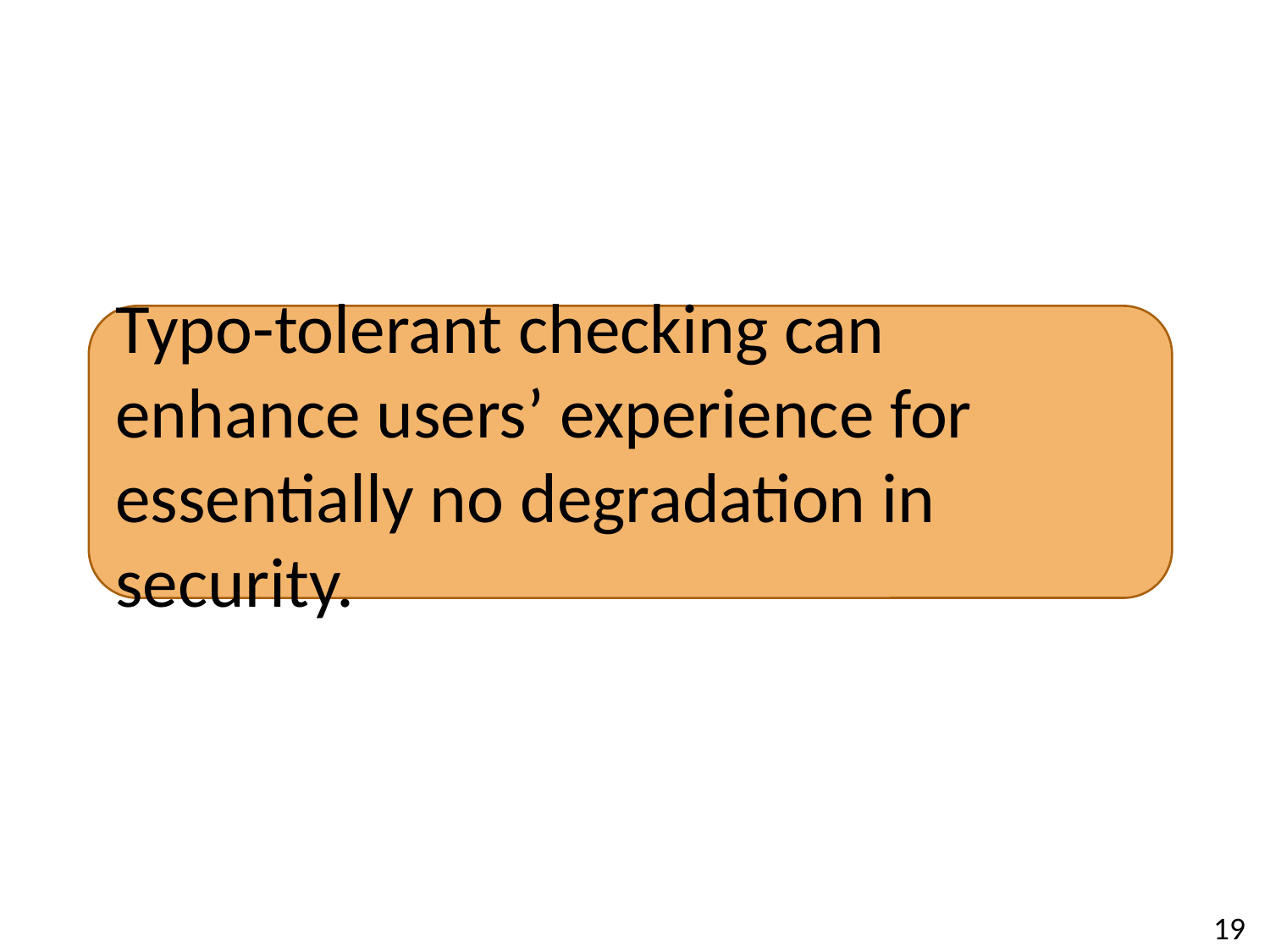

Typo-tolerant checking can enhance users’ experience for essentially no degradation in security.
19